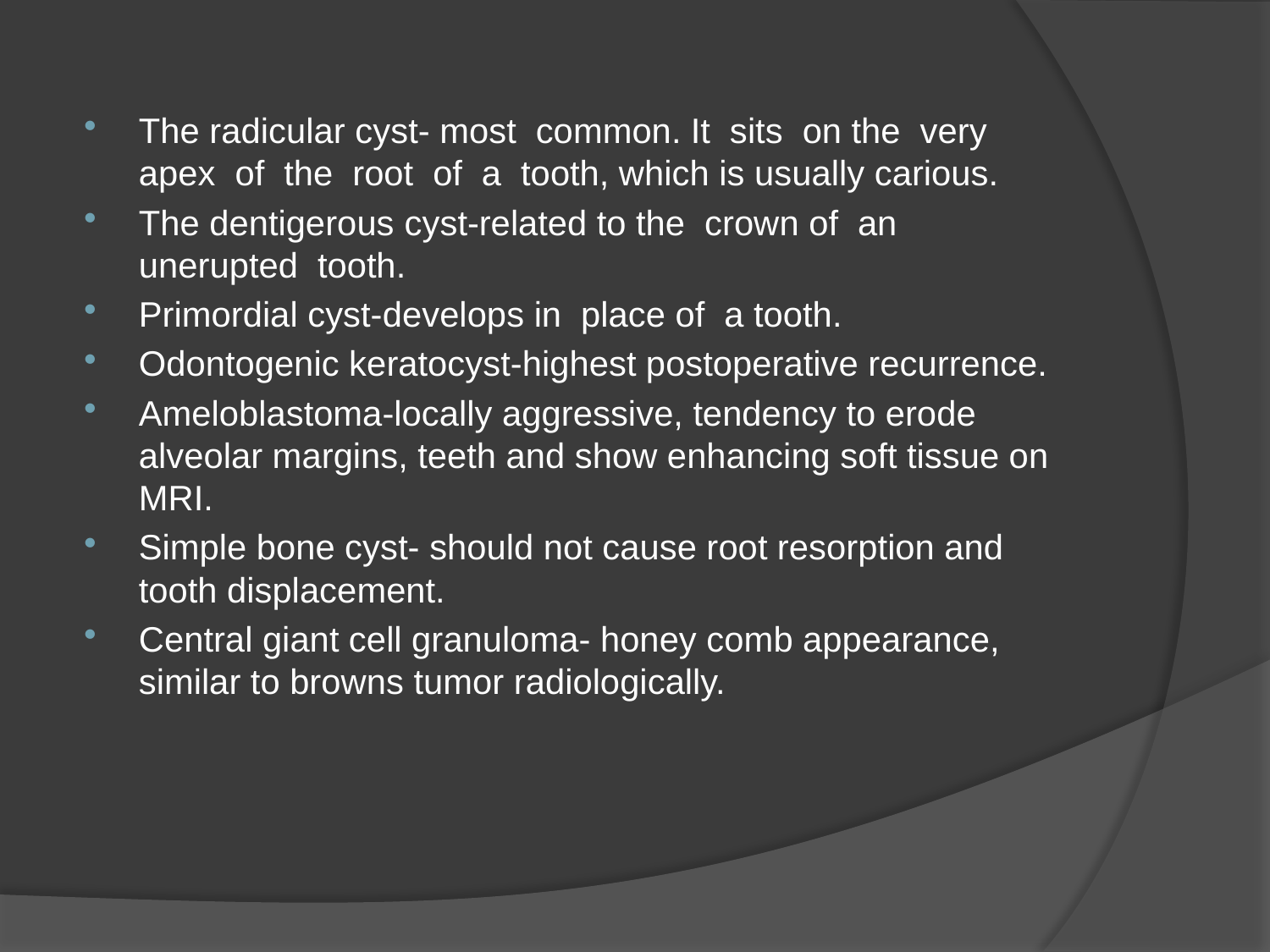

The radicular cyst- most  common. It  sits  on the  very  apex  of  the  root  of  a  tooth, which is usually carious.
The dentigerous cyst-related to the  crown of  an  unerupted  tooth.
Primordial cyst-develops in  place of  a tooth.
Odontogenic keratocyst-highest postoperative recurrence.
Ameloblastoma-locally aggressive, tendency to erode alveolar margins, teeth and show enhancing soft tissue on MRI.
Simple bone cyst- should not cause root resorption and tooth displacement.
Central giant cell granuloma- honey comb appearance, similar to browns tumor radiologically.